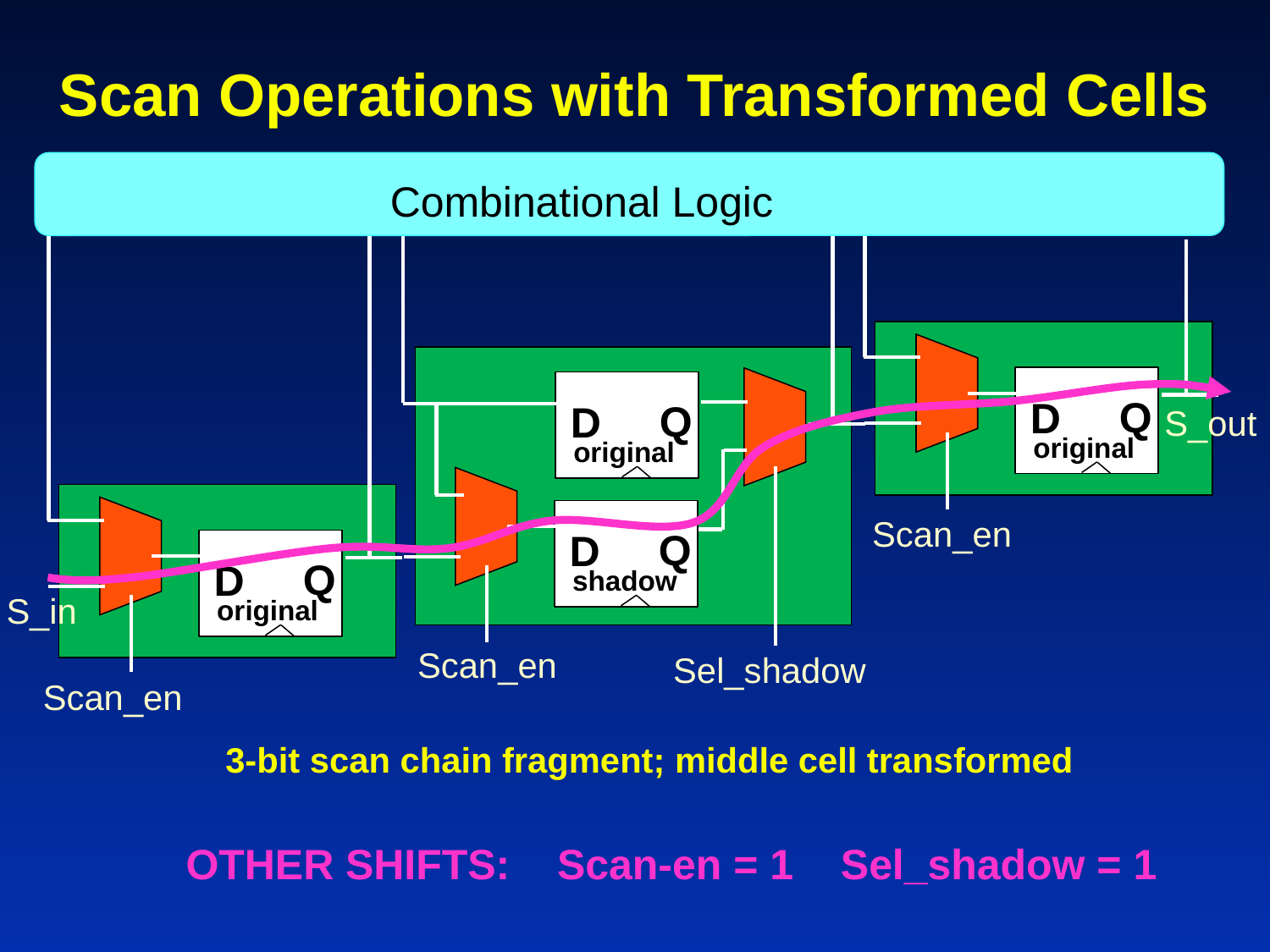

Scan Operations with Transformed Cells
Combinational Logic

Q

D
Q
D

S_out

original
original

Scan_en

Q
D

Q
D
shadow
S_in
original
Scan_en
Sel_shadow
Scan_en
3-bit scan chain fragment; middle cell transformed
OTHER SHIFTS:    Scan-en = 1    Sel_shadow = 1